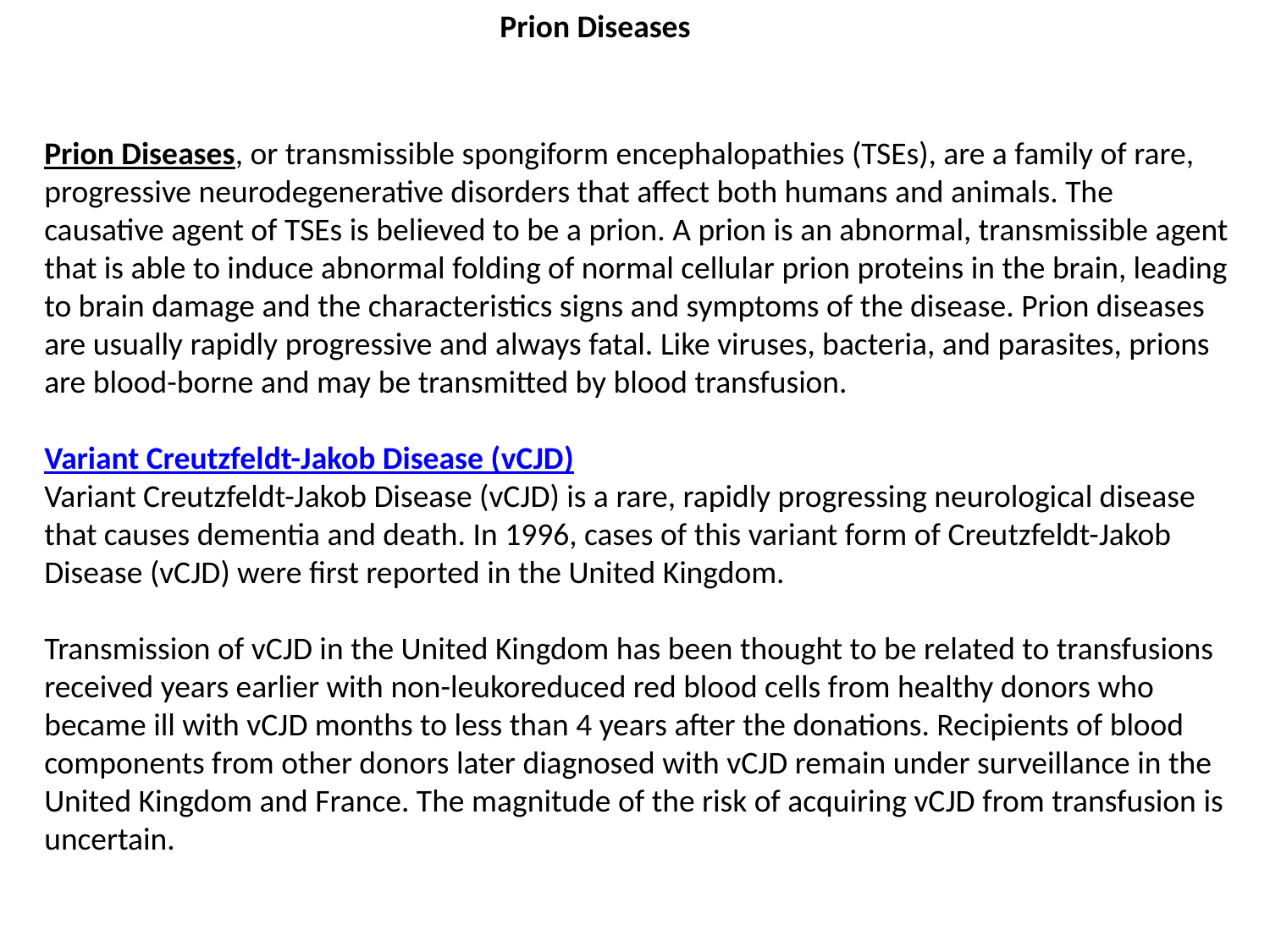

Prion Diseases
Prion Diseases, or transmissible spongiform encephalopathies (TSEs), are a family of rare, progressive neurodegenerative disorders that affect both humans and animals. The causative agent of TSEs is believed to be a prion. A prion is an abnormal, transmissible agent that is able to induce abnormal folding of normal cellular prion proteins in the brain, leading to brain damage and the characteristics signs and symptoms of the disease. Prion diseases are usually rapidly progressive and always fatal. Like viruses, bacteria, and parasites, prions are blood-borne and may be transmitted by blood transfusion.

Variant Creutzfeldt-Jakob Disease (vCJD)
Variant Creutzfeldt-Jakob Disease (vCJD) is a rare, rapidly progressing neurological disease that causes dementia and death. In 1996, cases of this variant form of Creutzfeldt-Jakob Disease (vCJD) were first reported in the United Kingdom.

Transmission of vCJD in the United Kingdom has been thought to be related to transfusions received years earlier with non-leukoreduced red blood cells from healthy donors who became ill with vCJD months to less than 4 years after the donations. Recipients of blood components from other donors later diagnosed with vCJD remain under surveillance in the United Kingdom and France. The magnitude of the risk of acquiring vCJD from transfusion is uncertain.